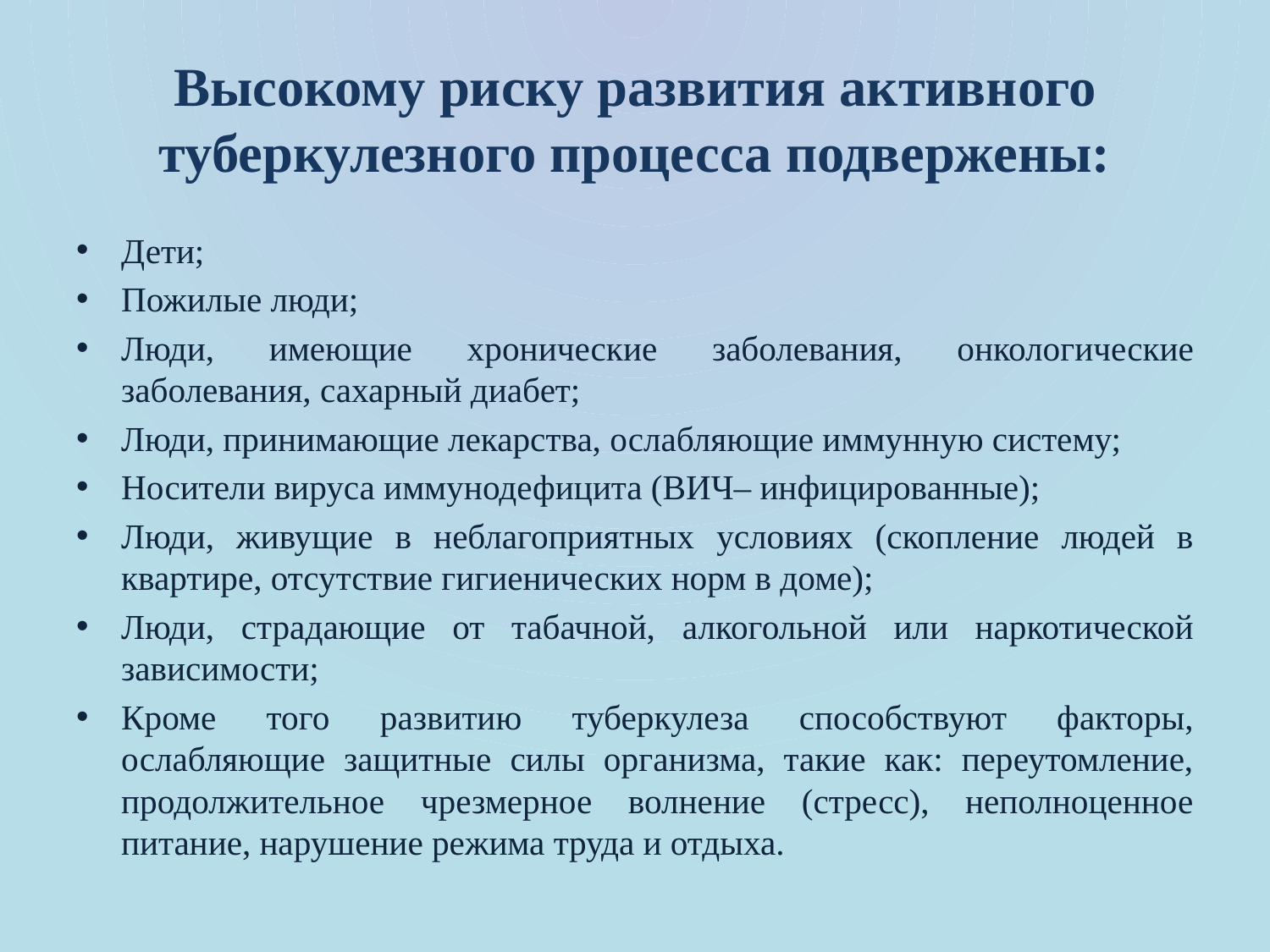

# Высокому риску развития активного туберкулезного процесса подвержены:
Дети;
Пожилые люди;
Люди, имеющие хронические заболевания, онкологические заболевания, сахарный диабет;
Люди, принимающие лекарства, ослабляющие иммунную систему;
Носители вируса иммунодефицита (ВИЧ– инфицированные);
Люди, живущие в неблагоприятных условиях (скопление людей в квартире, отсутствие гигиенических норм в доме);
Люди, страдающие от табачной, алкогольной или наркотической зависимости;
Кроме того развитию туберкулеза способствуют факторы, ослабляющие защитные силы организма, такие как: переутомление, продолжительное чрезмерное волнение (стресс), неполноценное питание, нарушение режима труда и отдыха.